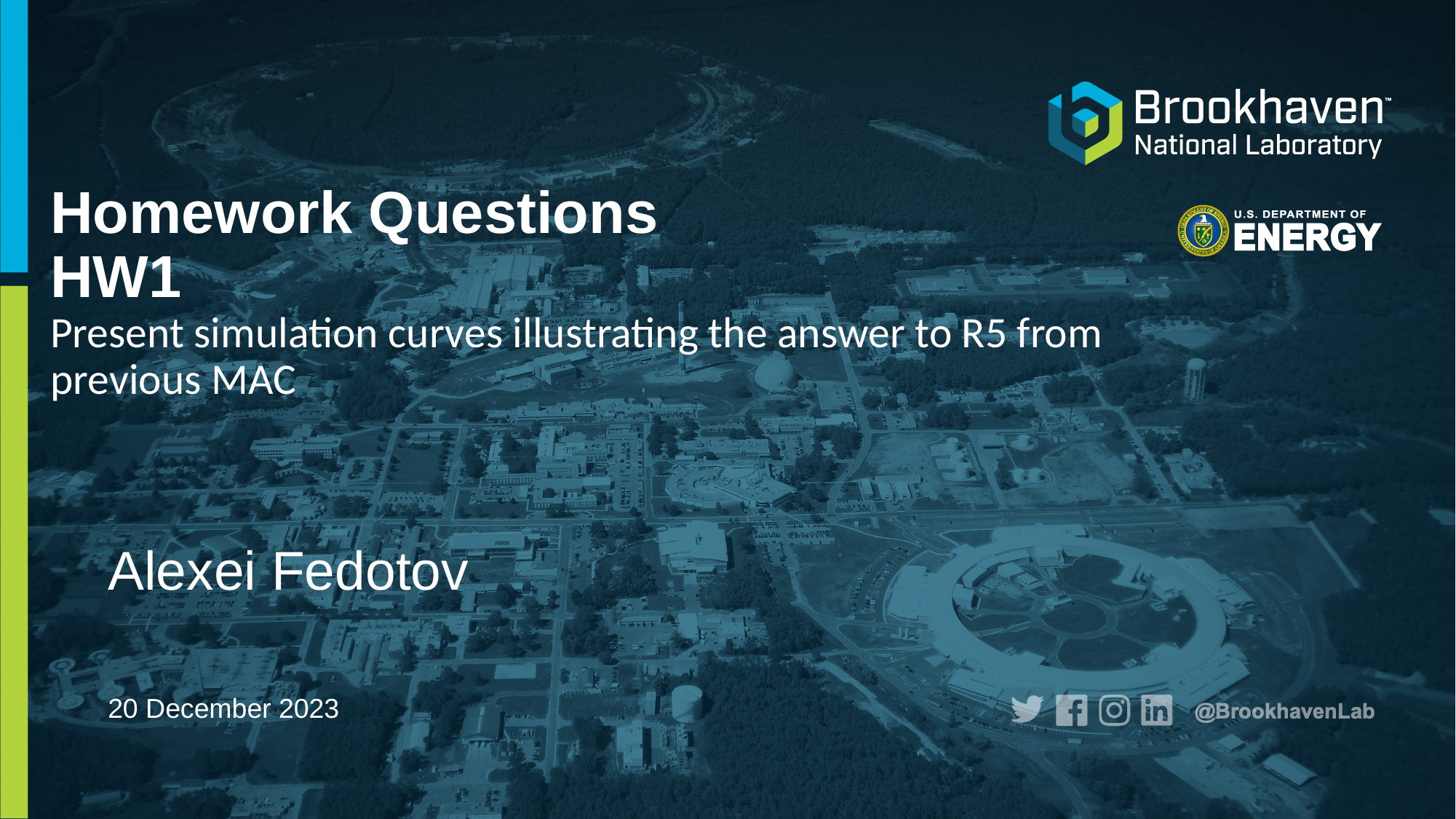

# Homework Questions HW1 Present simulation curves illustrating the answer to R5 from previous MAC
Alexei Fedotov
20 December 2023